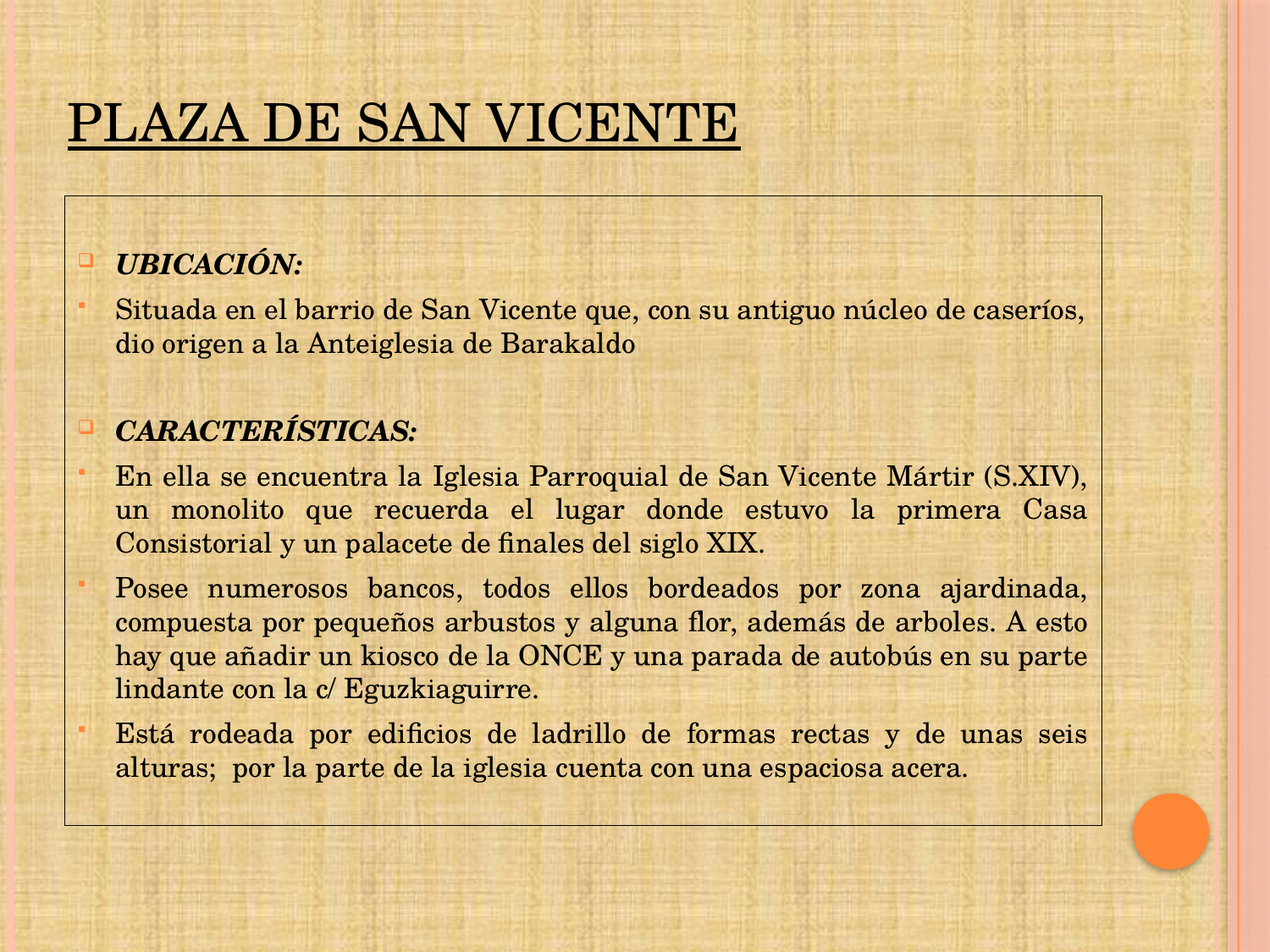

# PLAZA DE SAN VICENTE

UBICACIÓN:
Situada en el barrio de San Vicente que, con su antiguo núcleo de caseríos, dio origen a la Anteiglesia de Barakaldo

CARACTERÍSTICAS:
En ella se encuentra la Iglesia Parroquial de San Vicente Mártir (S.XIV), un monolito que recuerda el lugar donde estuvo la primera Casa Consistorial y un palacete de finales del siglo XIX.
Posee numerosos bancos, todos ellos bordeados por zona ajardinada, compuesta por pequeños arbustos y alguna flor, además de arboles. A esto hay que añadir un kiosco de la ONCE y una parada de autobús en su parte lindante con la c/ Eguzkiaguirre.
Está rodeada por edificios de ladrillo de formas rectas y de unas seis alturas;  por la parte de la iglesia cuenta con una espaciosa acera.